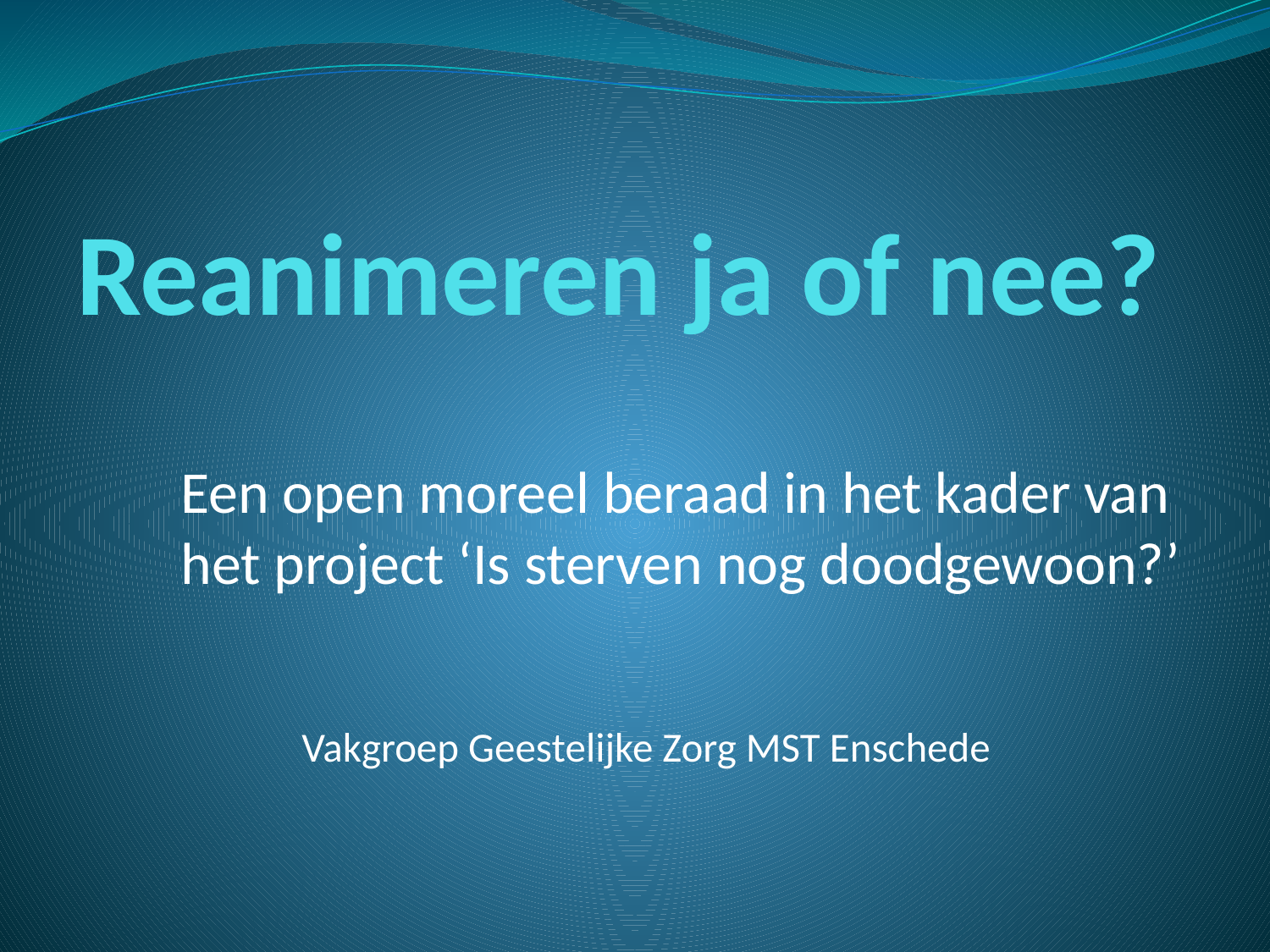

# Reanimeren ja of nee?
		Een open moreel beraad in het kader van
		het project ‘Is sterven nog doodgewoon?’

			             Vakgroep Geestelijke Zorg MST Enschede